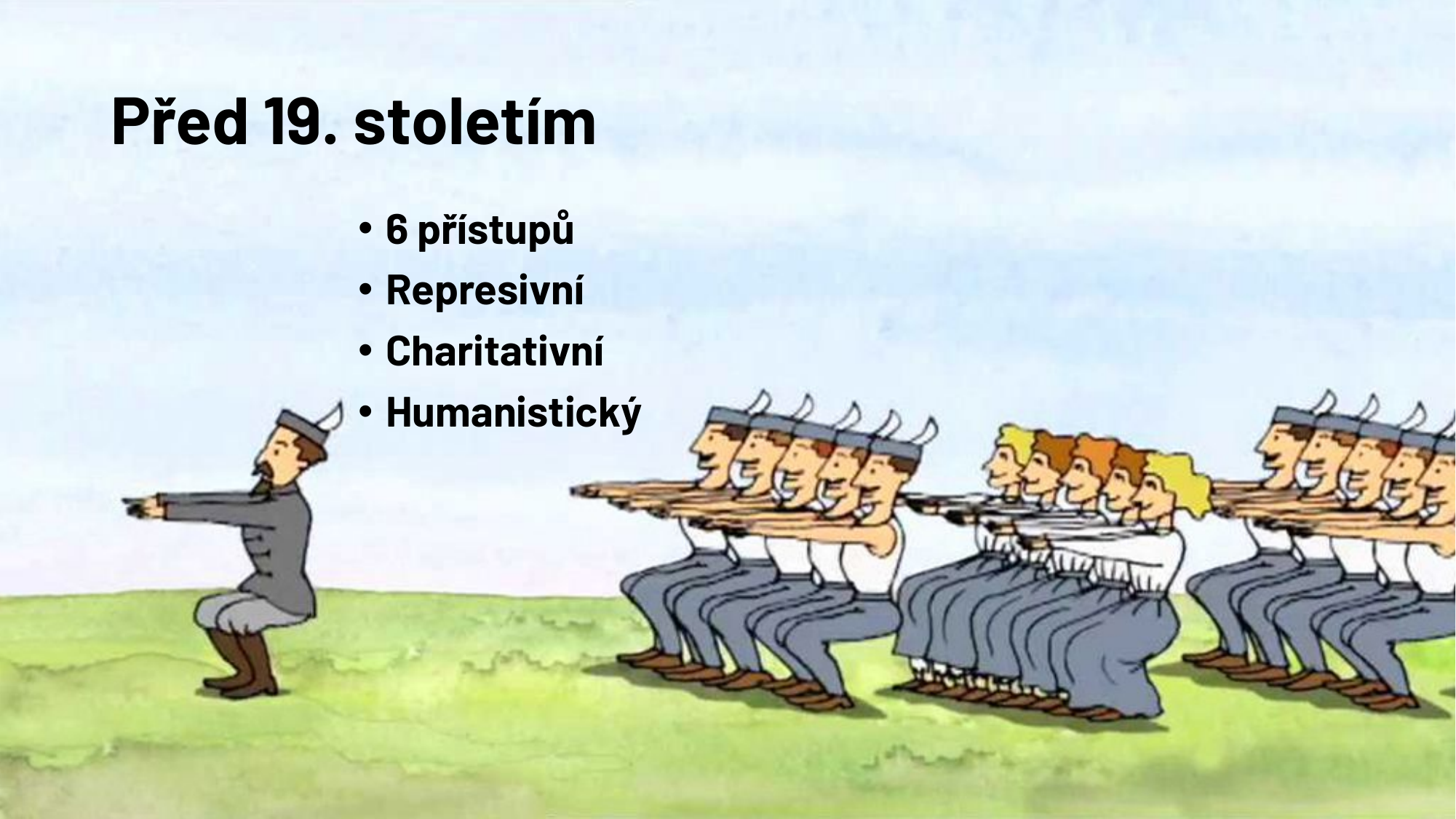

# Před 19. stoletím
6 přístupů
Represivní
Charitativní
Humanistický